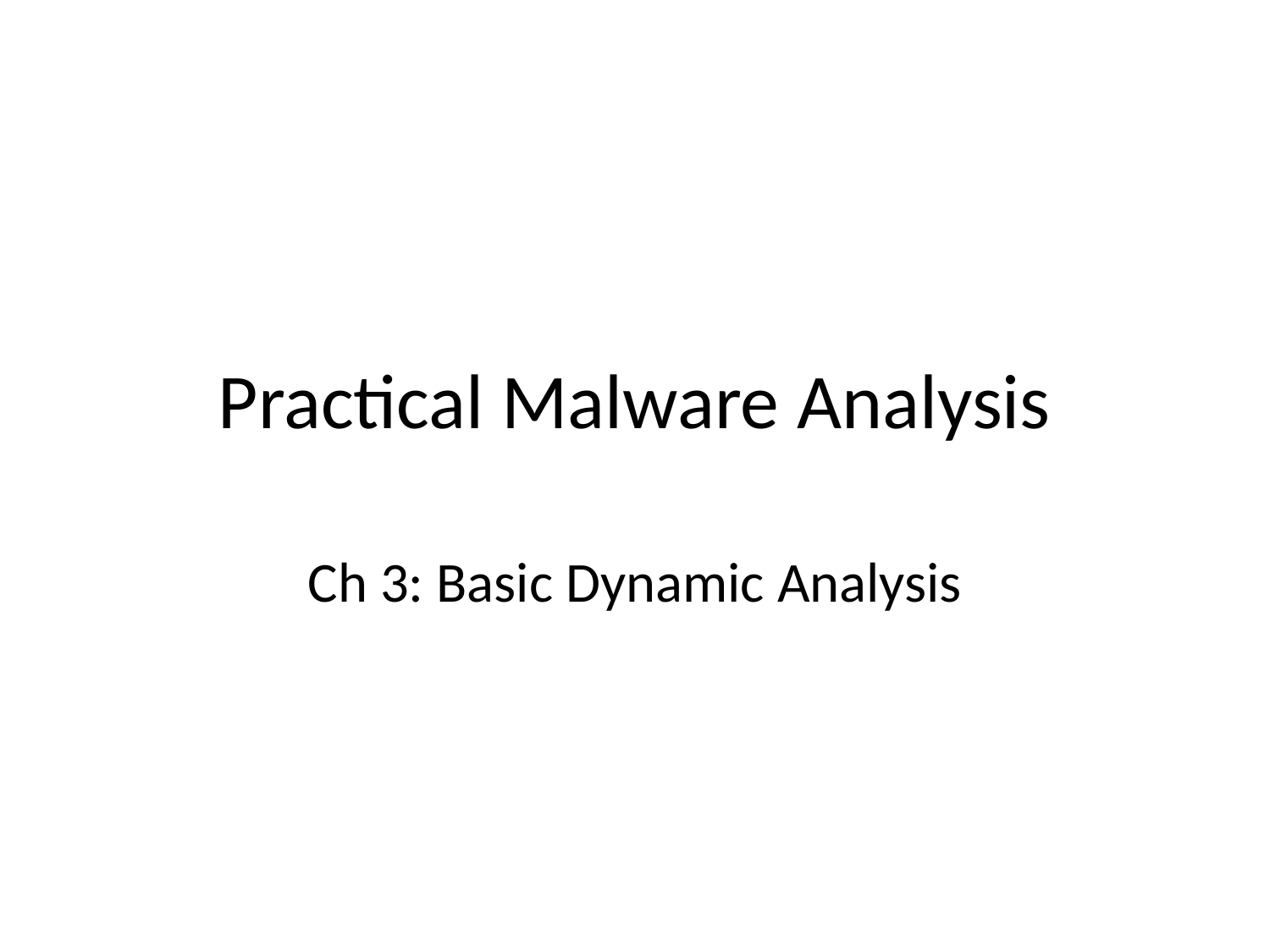

# Practical Malware Analysis
Ch 3: Basic Dynamic Analysis